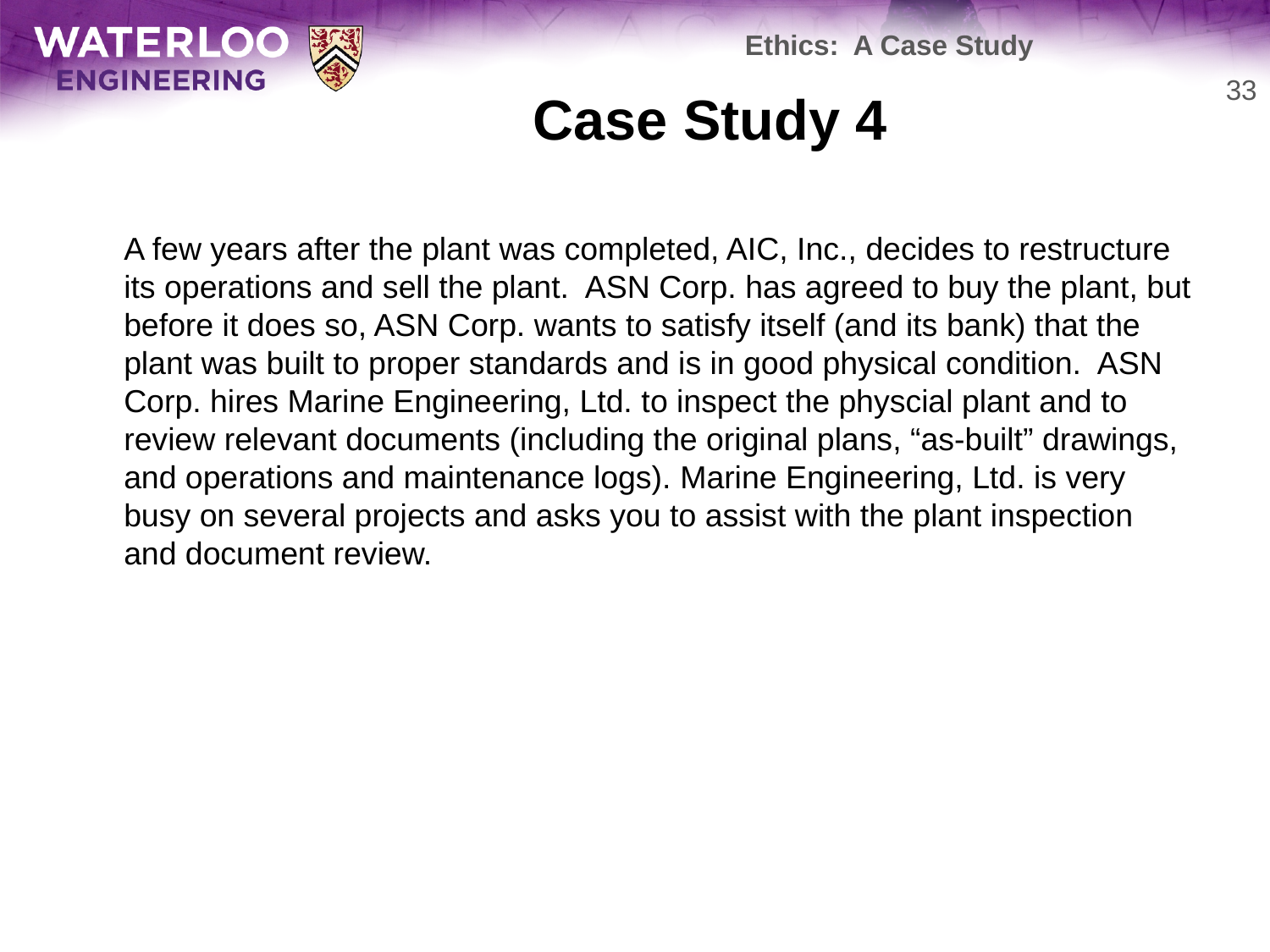

Ethics:  A Case Study
# Case Study 4
33
	A few years after the plant was completed, AIC, Inc., decides to restructure its operations and sell the plant.  ASN Corp. has agreed to buy the plant, but before it does so, ASN Corp. wants to satisfy itself (and its bank) that the plant was built to proper standards and is in good physical condition.  ASN Corp. hires Marine Engineering, Ltd. to inspect the physcial plant and to review relevant documents (including the original plans, “as-built” drawings, and operations and maintenance logs). Marine Engineering, Ltd. is very busy on several projects and asks you to assist with the plant inspection and document review.